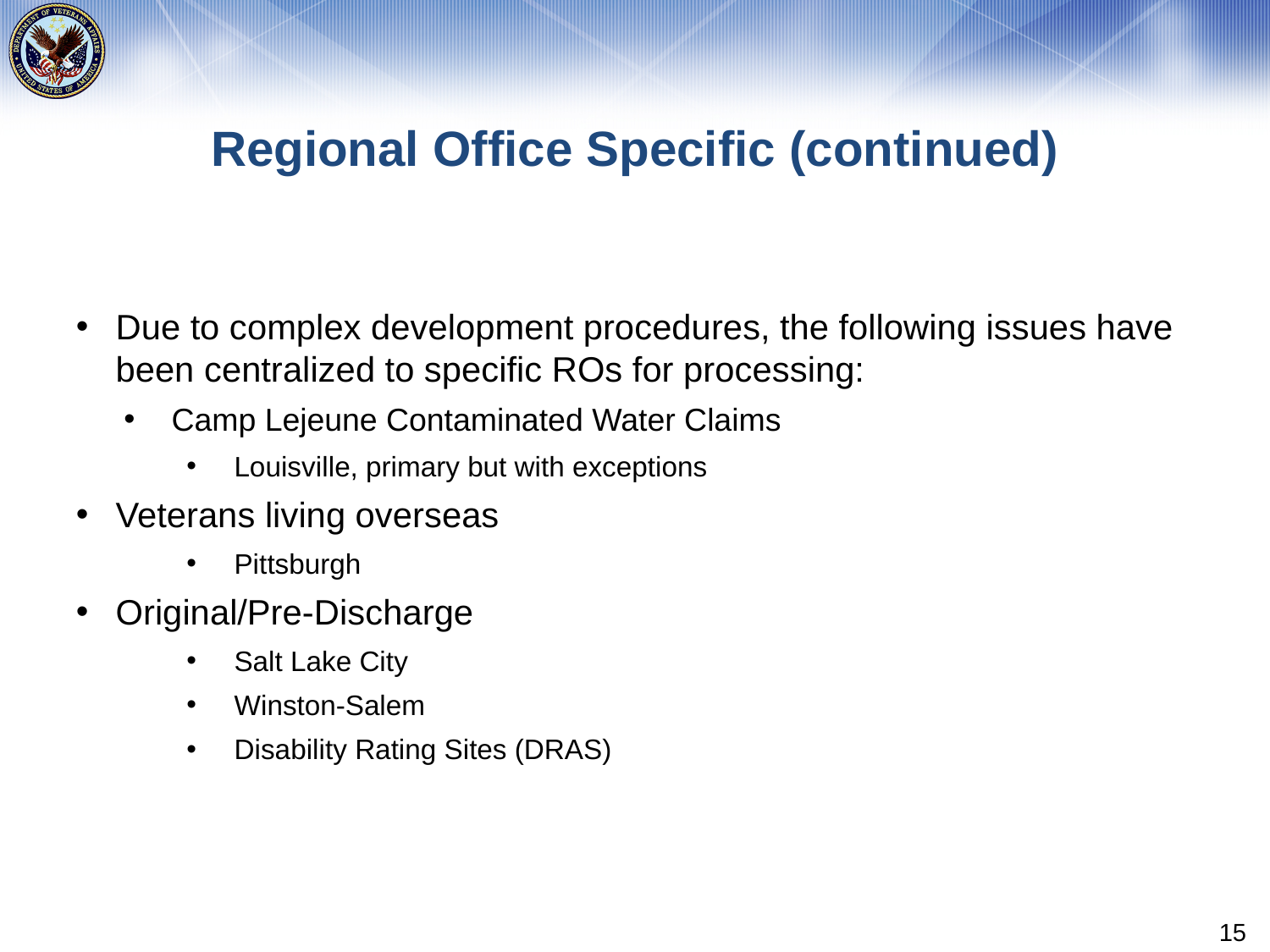

# Regional Office Specific (continued)
Due to complex development procedures, the following issues have been centralized to specific ROs for processing:
Camp Lejeune Contaminated Water Claims
Louisville, primary but with exceptions
Veterans living overseas
Pittsburgh
Original/Pre-Discharge
Salt Lake City
Winston-Salem
Disability Rating Sites (DRAS)
15